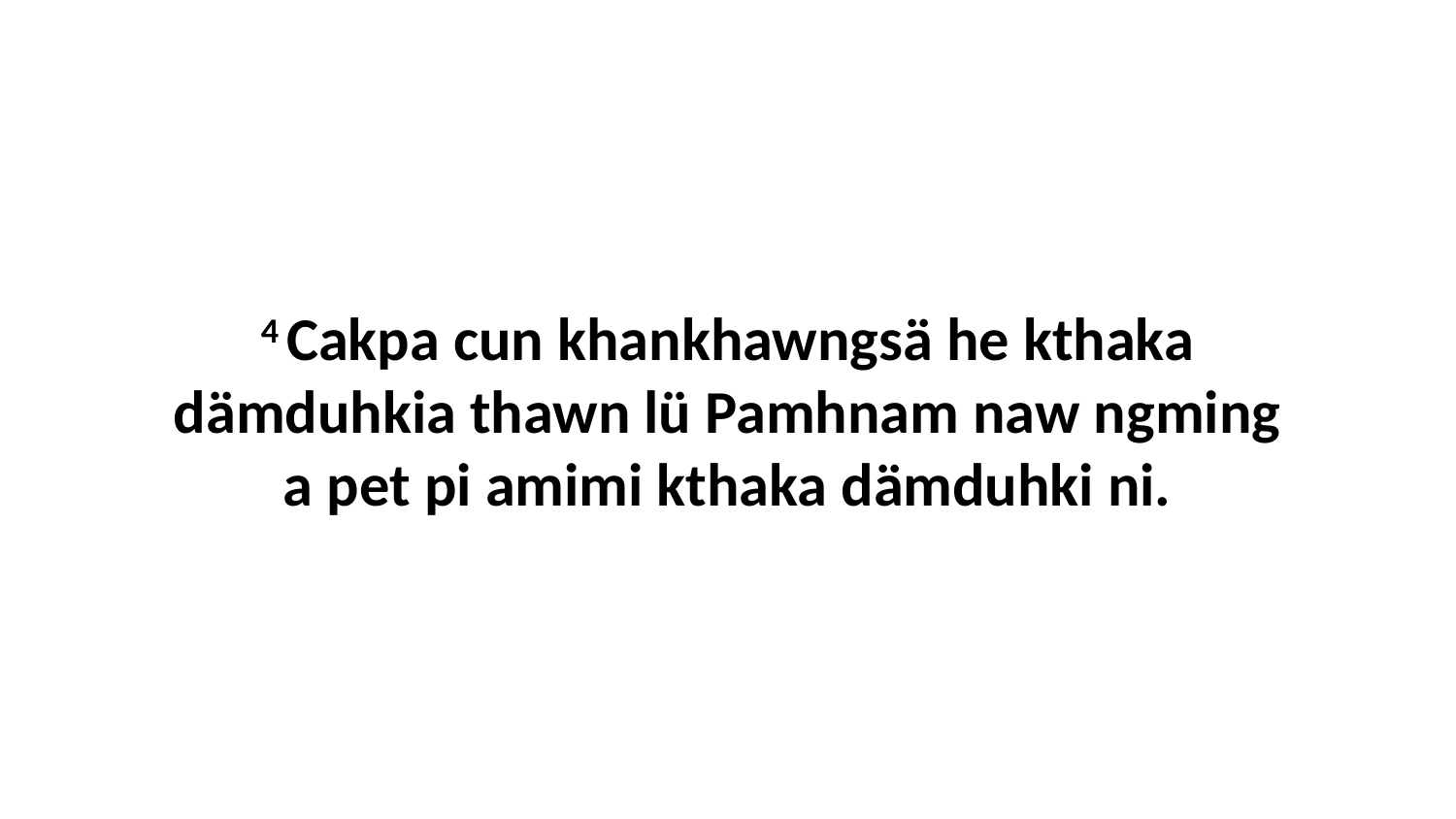

4 Cakpa cun khankhawngsä he kthaka dämduhkia thawn lü Pamhnam naw ngming a pet pi amimi kthaka dämduhki ni.